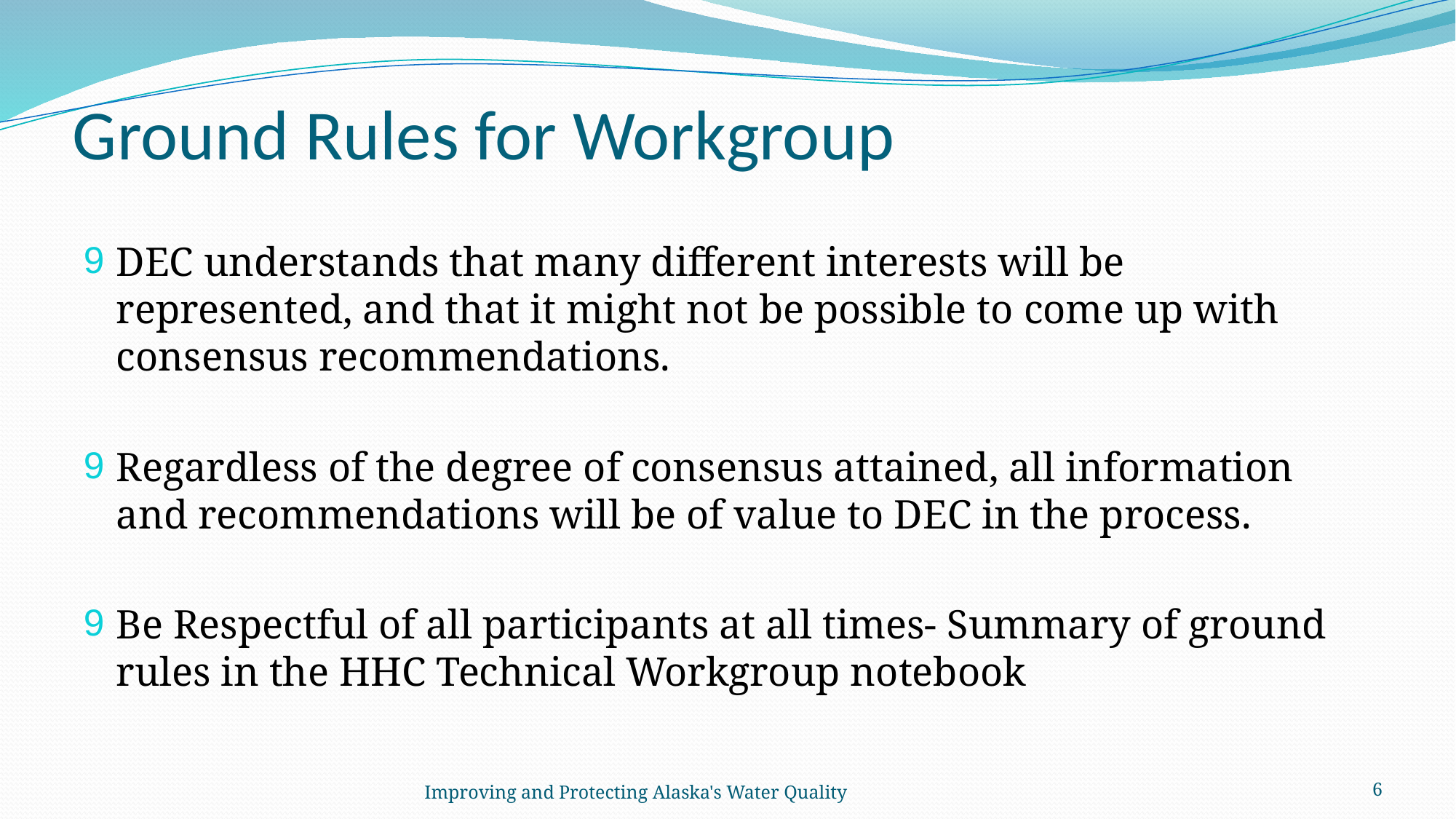

# Ground Rules for Workgroup
DEC understands that many different interests will be represented, and that it might not be possible to come up with consensus recommendations.

Regardless of the degree of consensus attained, all information and recommendations will be of value to DEC in the process.

Be Respectful of all participants at all times- Summary of ground rules in the HHC Technical Workgroup notebook

Improving and Protecting Alaska's Water Quality
6